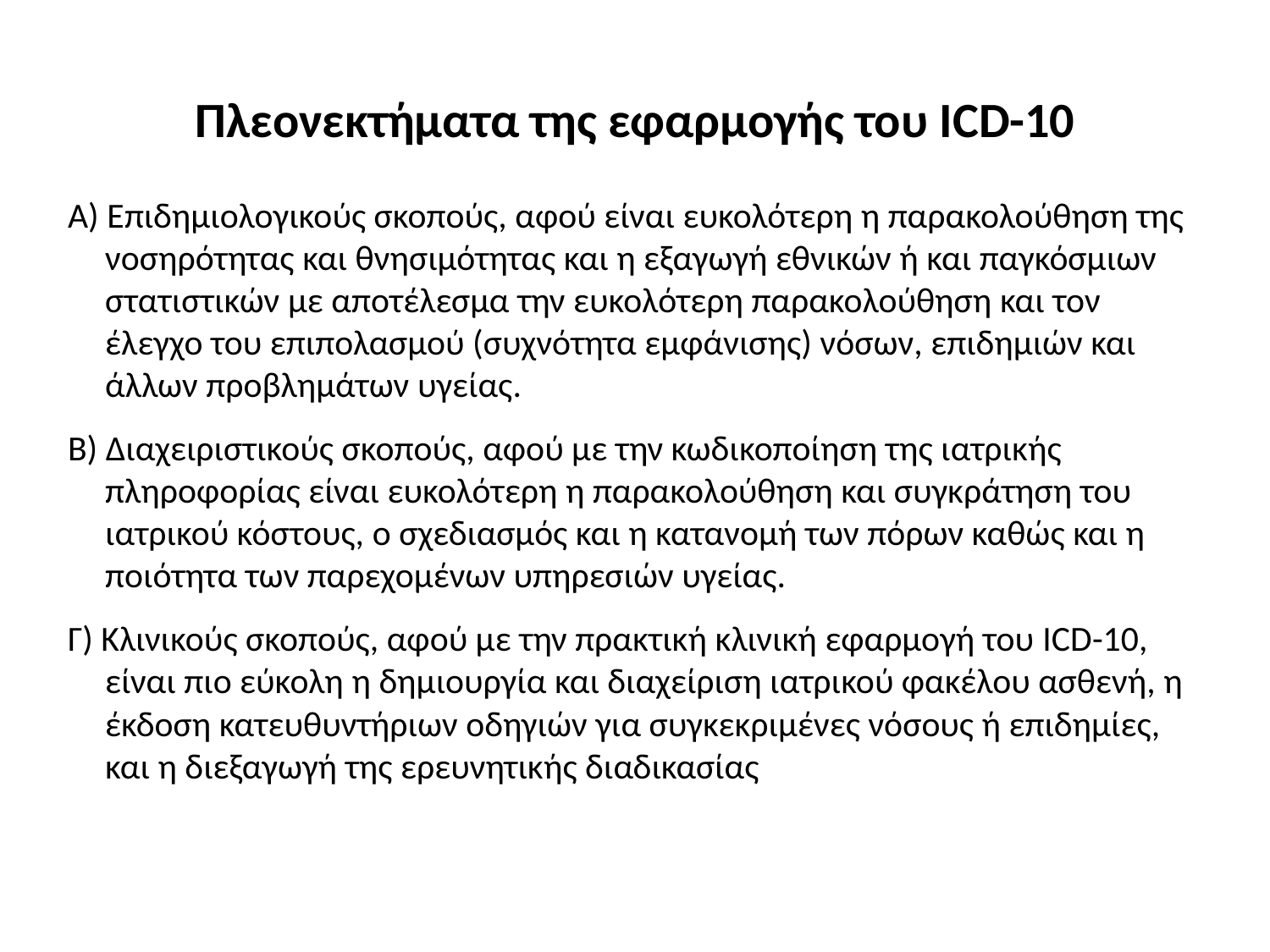

# Πλεονεκτήματα της εφαρμογής του ICD-10
Α) Επιδημιολογικούς σκοπούς, αφού είναι ευκολότερη η παρακολούθηση της νοσηρότητας και θνησιμότητας και η εξαγωγή εθνικών ή και παγκόσμιων στατιστικών με αποτέλεσμα την ευκολότερη παρακολούθηση και τον έλεγχο του επιπολασμού (συχνότητα εμφάνισης) νόσων, επιδημιών και  άλλων προβλημάτων υγείας.
Β) Διαχειριστικούς σκοπούς, αφού με την κωδικοποίηση της ιατρικής πληροφορίας είναι ευκολότερη η παρακολούθηση και συγκράτηση του ιατρικού κόστους, ο σχεδιασμός και η κατανομή των πόρων καθώς και η ποιότητα των παρεχομένων υπηρεσιών υγείας.
Γ) Κλινικούς σκοπούς, αφού με την πρακτική κλινική εφαρμογή του ICD-10, είναι πιο εύκολη η δημιουργία και διαχείριση ιατρικού φακέλου ασθενή, η έκδοση κατευθυντήριων οδηγιών για συγκεκριμένες νόσους ή επιδημίες, και η διεξαγωγή της ερευνητικής διαδικασίας